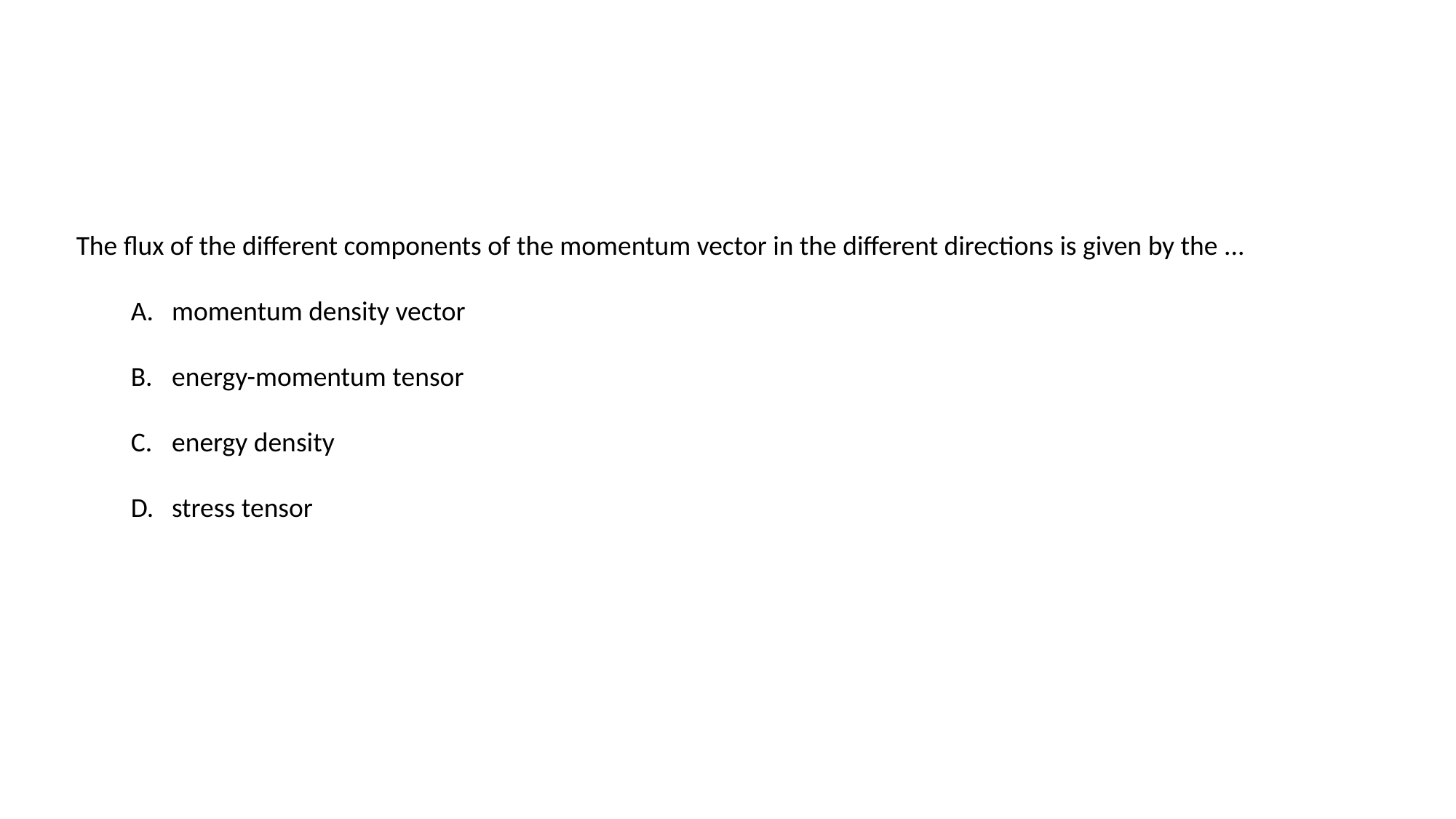

The flux of the different components of the momentum vector in the different directions is given by the ...

momentum density vector

energy-momentum tensor

energy density

stress tensor